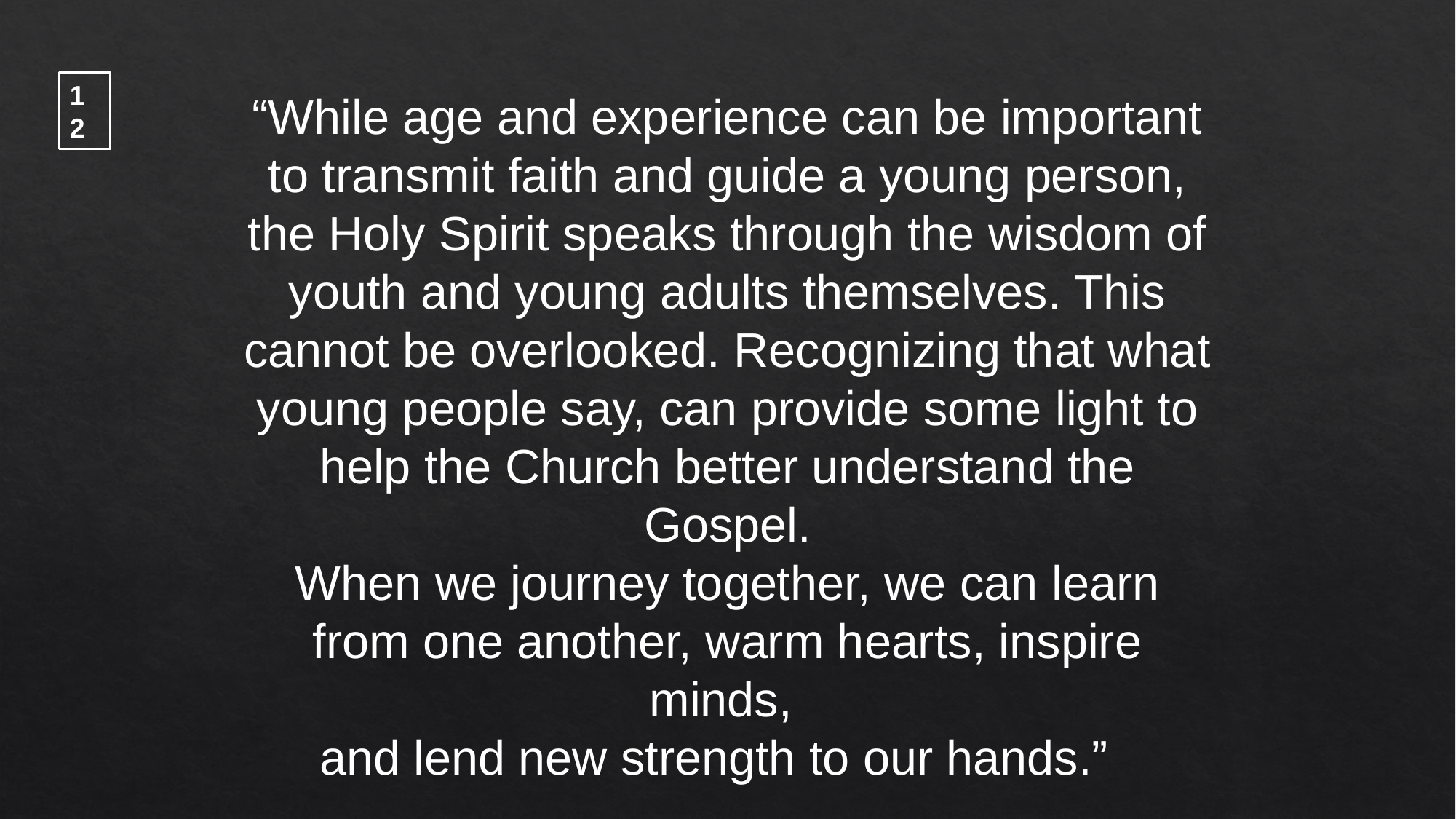

12
“While age and experience can be important to transmit faith and guide a young person, the Holy Spirit speaks through the wisdom of youth and young adults themselves. This cannot be overlooked. Recognizing that what young people say, can provide some light to help the Church better understand the Gospel.
When we journey together, we can learn from one another, warm hearts, inspire minds,
and lend new strength to our hands.”

Listen, Teach Send quoting Christus Vivit